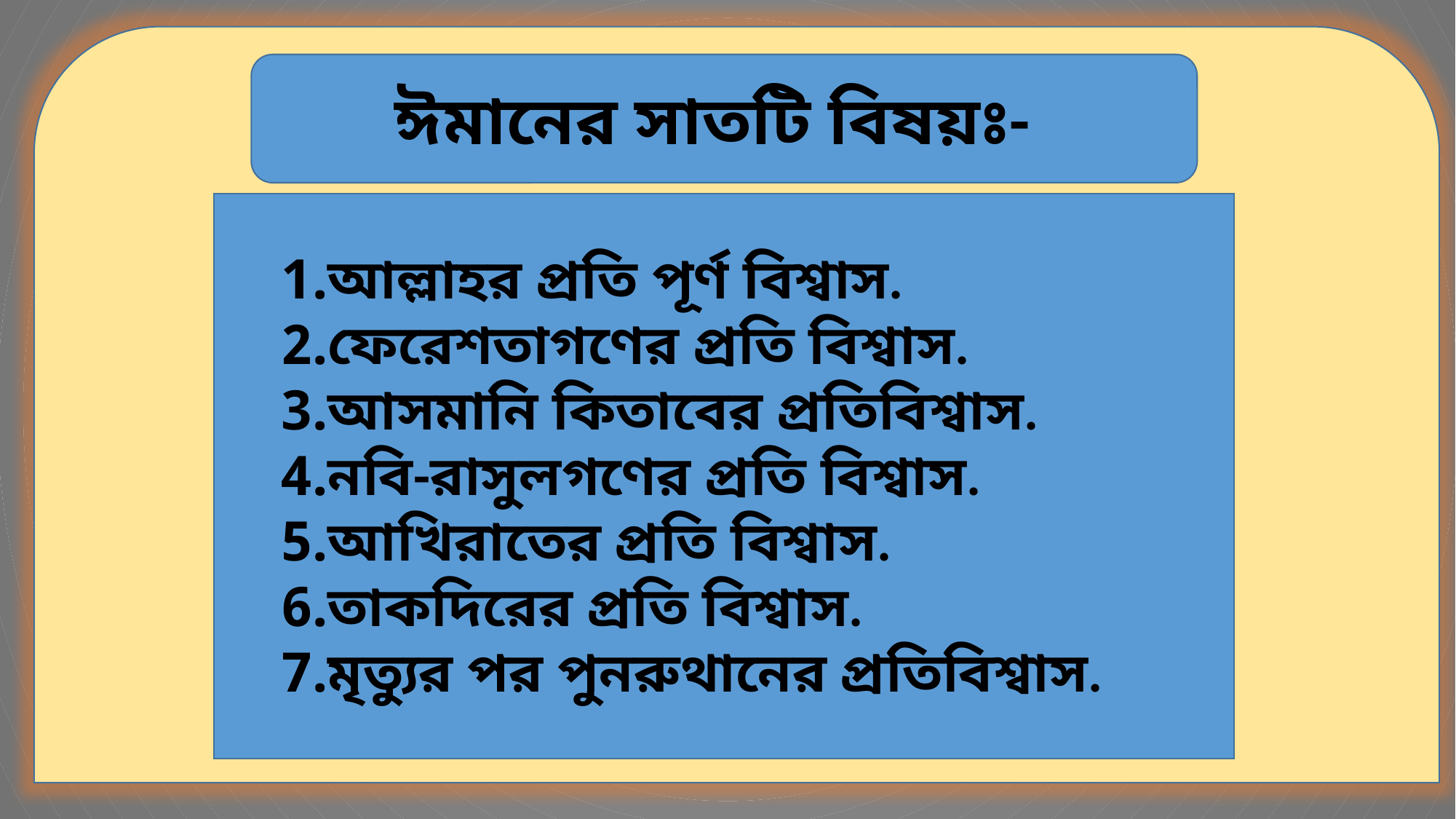

ঈমানের সাতটি বিষয়ঃ-

আল্লাহর প্রতি পূর্ণ বিশ্বাস.
ফেরেশতাগণের প্রতি বিশ্বাস.
আসমানি কিতাবের প্রতিবিশ্বাস.
নবি-রাসুলগণের প্রতি বিশ্বাস.
আখিরাতের প্রতি বিশ্বাস.
তাকদিরের প্রতি বিশ্বাস.
মৃত্যুর পর পুনরুথানের প্রতিবিশ্বাস.